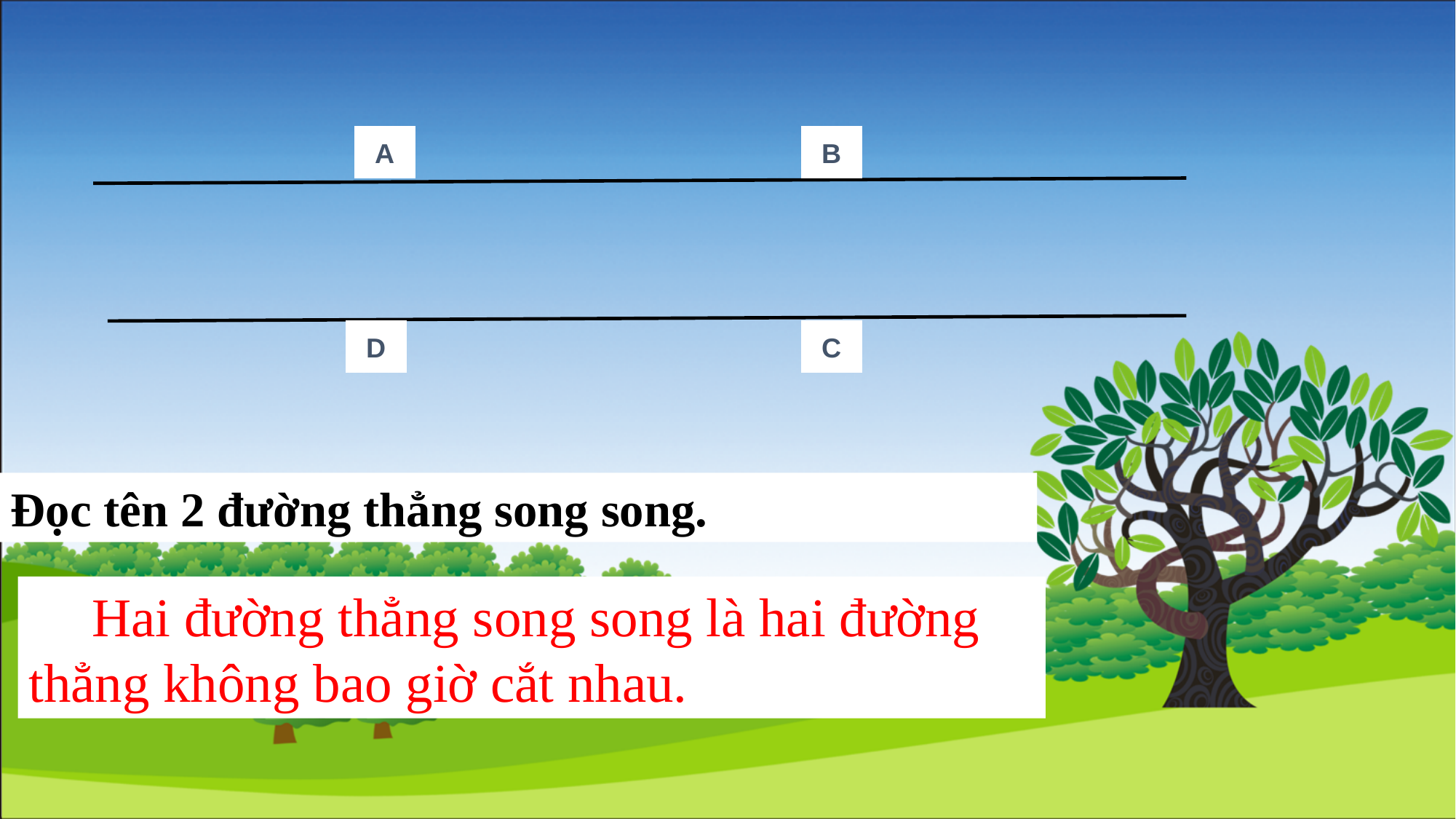

A
B

D
C
Hai đường thẳng song song có đặc điểm gì?
Đọc tên 2 đường thẳng song song.
      Hai đường thẳng song song là hai đường thẳng không bao giờ cắt nhau.